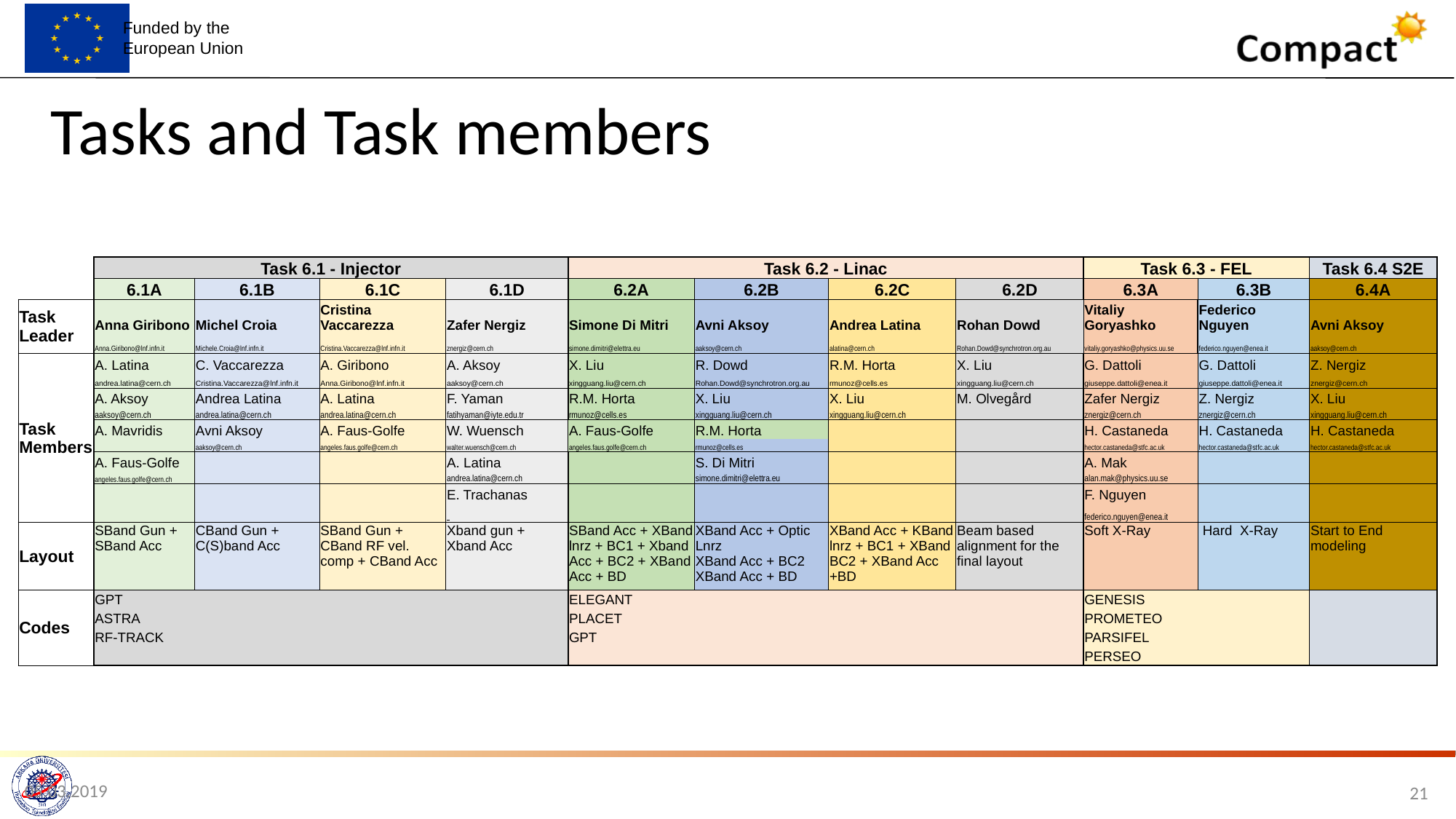

# Tasks and Task members
|  | Task 6.1 - Injector |  |  |  | Task 6.2 - Linac |  |  |  | Task 6.3 - FEL |  | Task 6.4 S2E |
| --- | --- | --- | --- | --- | --- | --- | --- | --- | --- | --- | --- |
|  | 6.1A | 6.1B | 6.1C | 6.1D | 6.2A | 6.2B | 6.2C | 6.2D | 6.3A | 6.3B | 6.4A |
| Task Leader | Anna Giribono | Michel Croia | Cristina Vaccarezza | Zafer Nergiz | Simone Di Mitri | Avni Aksoy | Andrea Latina | Rohan Dowd | Vitaliy Goryashko | Federico Nguyen | Avni Aksoy |
|  | Anna.Giribono@lnf.infn.it | Michele.Croia@lnf.infn.it | Cristina.Vaccarezza@lnf.infn.it | znergiz@cern.ch | simone.dimitri@elettra.eu | aaksoy@cern.ch | alatina@cern.ch | Rohan.Dowd@synchrotron.org.au | vitaliy.goryashko@physics.uu.se | federico.nguyen@enea.it | aaksoy@cern.ch |
| Task Members | A. Latina | C. Vaccarezza | A. Giribono | A. Aksoy | X. Liu | R. Dowd | R.M. Horta | X. Liu | G. Dattoli | G. Dattoli | Z. Nergiz |
|  | andrea.latina@cern.ch | Cristina.Vaccarezza@lnf.infn.it | Anna.Giribono@lnf.infn.it | aaksoy@cern.ch | xingguang.liu@cern.ch | Rohan.Dowd@synchrotron.org.au | rmunoz@cells.es | xingguang.liu@cern.ch | giuseppe.dattoli@enea.it | giuseppe.dattoli@enea.it | znergiz@cern.ch |
|  | A. Aksoy | Andrea Latina | A. Latina | F. Yaman | R.M. Horta | X. Liu | X. Liu | M. Olvegård | Zafer Nergiz | Z. Nergiz | X. Liu |
|  | aaksoy@cern.ch | andrea.latina@cern.ch | andrea.latina@cern.ch | fatihyaman@iyte.edu.tr | rmunoz@cells.es | xingguang.liu@cern.ch | xingguang.liu@cern.ch |  | znergiz@cern.ch | znergiz@cern.ch | xingguang.liu@cern.ch |
|  | A. Mavridis | Avni Aksoy | A. Faus-Golfe | W. Wuensch | A. Faus-Golfe | R.M. Horta |  |  | H. Castaneda | H. Castaneda | H. Castaneda |
|  |  | aaksoy@cern.ch | angeles.faus.golfe@cern.ch | walter.wuensch@cern.ch | angeles.faus.golfe@cern.ch | rmunoz@cells.es |  |  | hector.castaneda@stfc.ac.uk | hector.castaneda@stfc.ac.uk | hector.castaneda@stfc.ac.uk |
|  | A. Faus-Golfe |  |  | A. Latina |  | S. Di Mitri |  |  | A. Mak |  |  |
|  | angeles.faus.golfe@cern.ch |  |  | andrea.latina@cern.ch |  | simone.dimitri@elettra.eu |  |  | alan.mak@physics.uu.se |  |  |
|  |  |  |  | E. Trachanas |  |  |  |  | F. Nguyen |  |  |
|  |  |  |  |  |  |  |  |  | federico.nguyen@enea.it |  |  |
| Layout | SBand Gun + SBand Acc | CBand Gun + C(S)band Acc | SBand Gun + CBand RF vel. comp + CBand Acc | Xband gun + Xband Acc | SBand Acc + XBand lnrz + BC1 + Xband Acc + BC2 + XBand Acc + BD | XBand Acc + Optic Lnrz XBand Acc + BC2 XBand Acc + BD | XBand Acc + KBand lnrz + BC1 + XBand BC2 + XBand Acc +BD | Beam based alignment for the final layout | Soft X-Ray | Hard X-Ray | Start to End modeling |
| Codes | GPT |  |  |  | ELEGANT |  |  |  | GENESIS |  |  |
|  | ASTRA |  |  |  | PLACET |  |  |  | PROMETEO |  |  |
|  | RF-TRACK |  |  |  | GPT |  |  |  | PARSIFEL |  |  |
|  |  |  |  |  |  |  |  |  | PERSEO |  |  |
05.03.2019

21